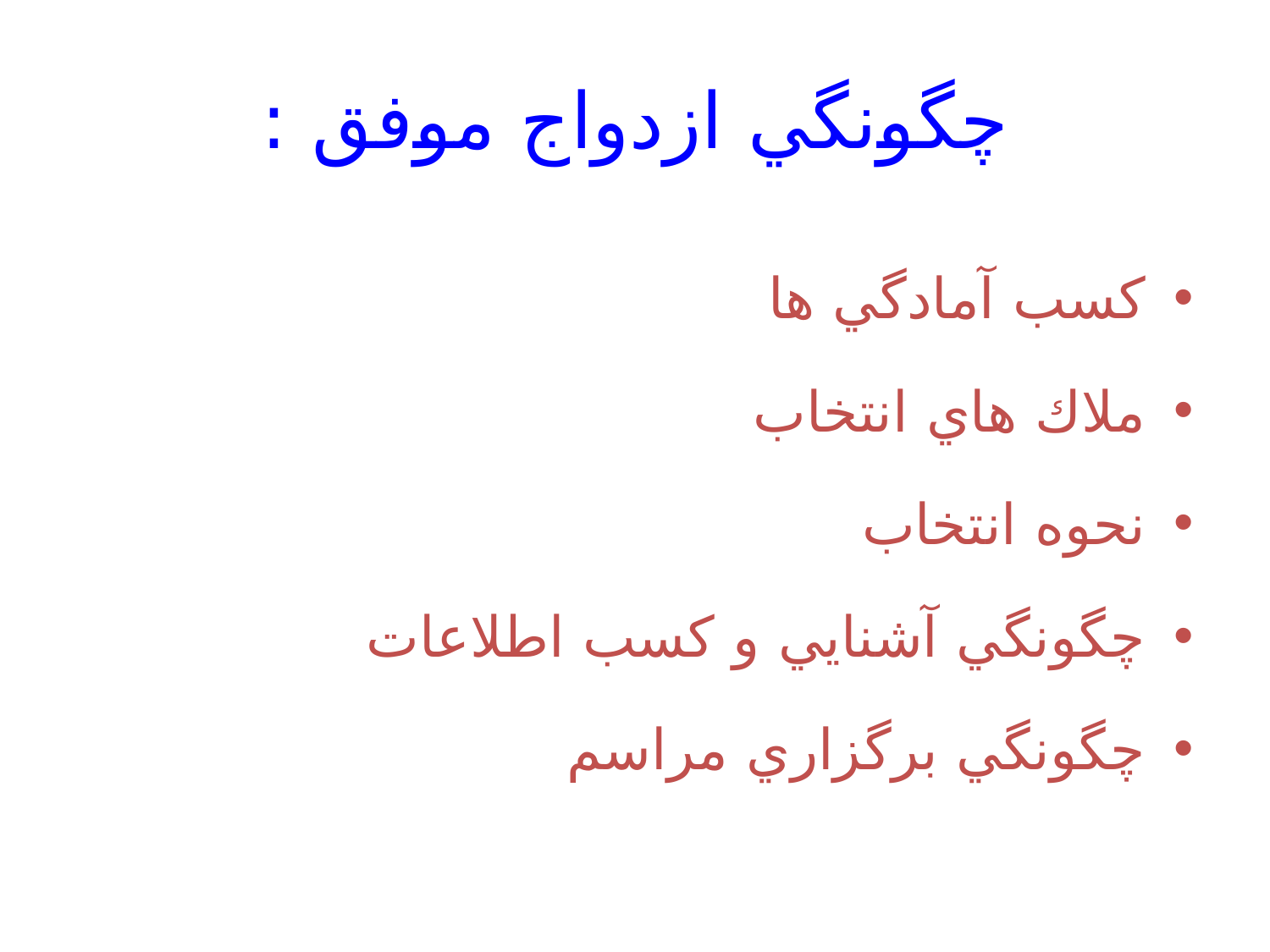

# چگونگي ازدواج موفق :
كسب آمادگي ها
ملاك هاي انتخاب
نحوه انتخاب
چگونگي آشنايي و كسب اطلاعات
چگونگي برگزاري مراسم